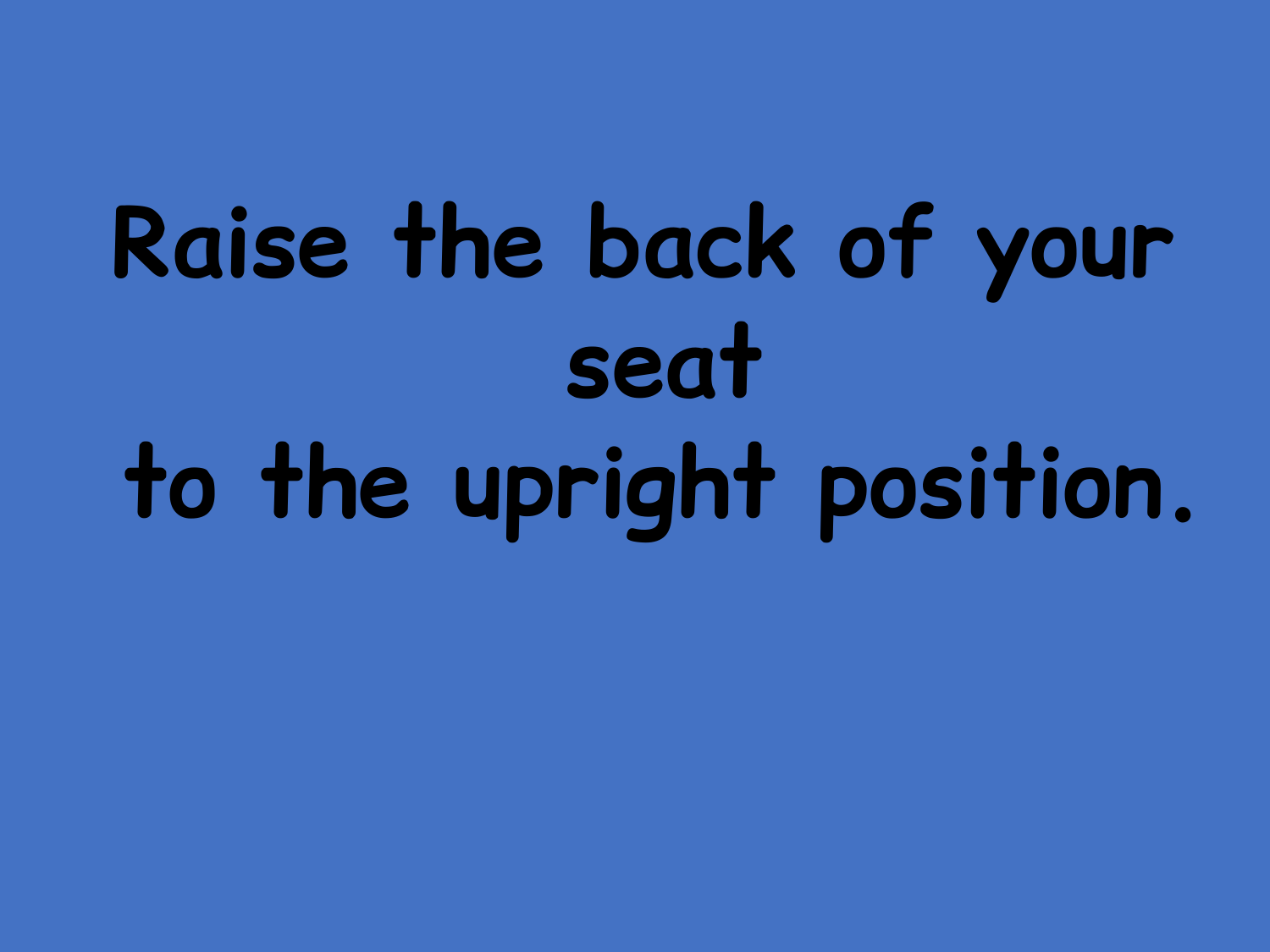

Raise the back of your
seat
to the upright position.